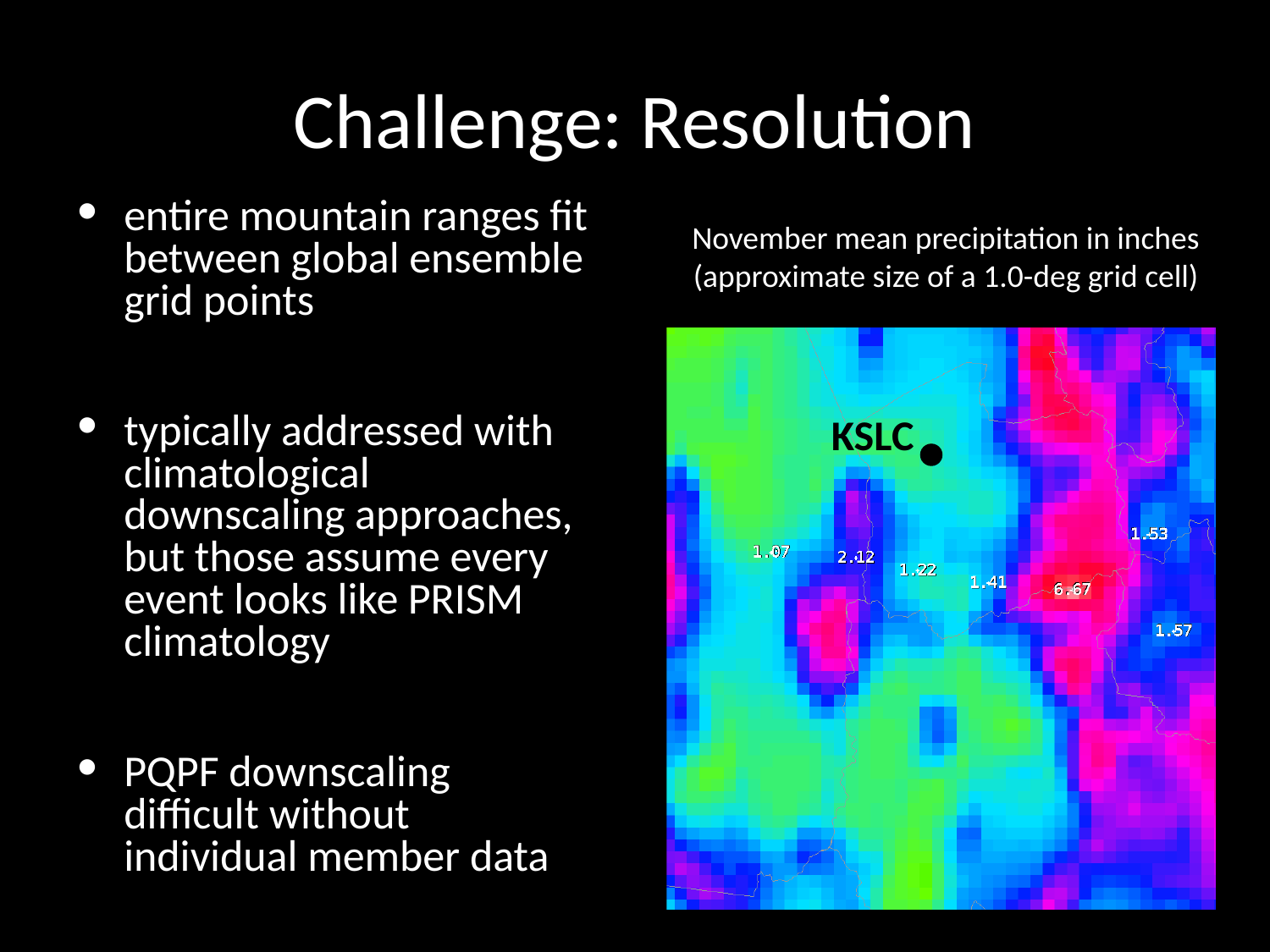

# Challenge: Resolution
entire mountain ranges fit between global ensemble grid points

typically addressed with climatological downscaling approaches, but those assume every event looks like PRISM climatology

PQPF downscaling difficult without individual member data

November mean precipitation in inches (approximate size of a 1.0-deg grid cell)

KSLC